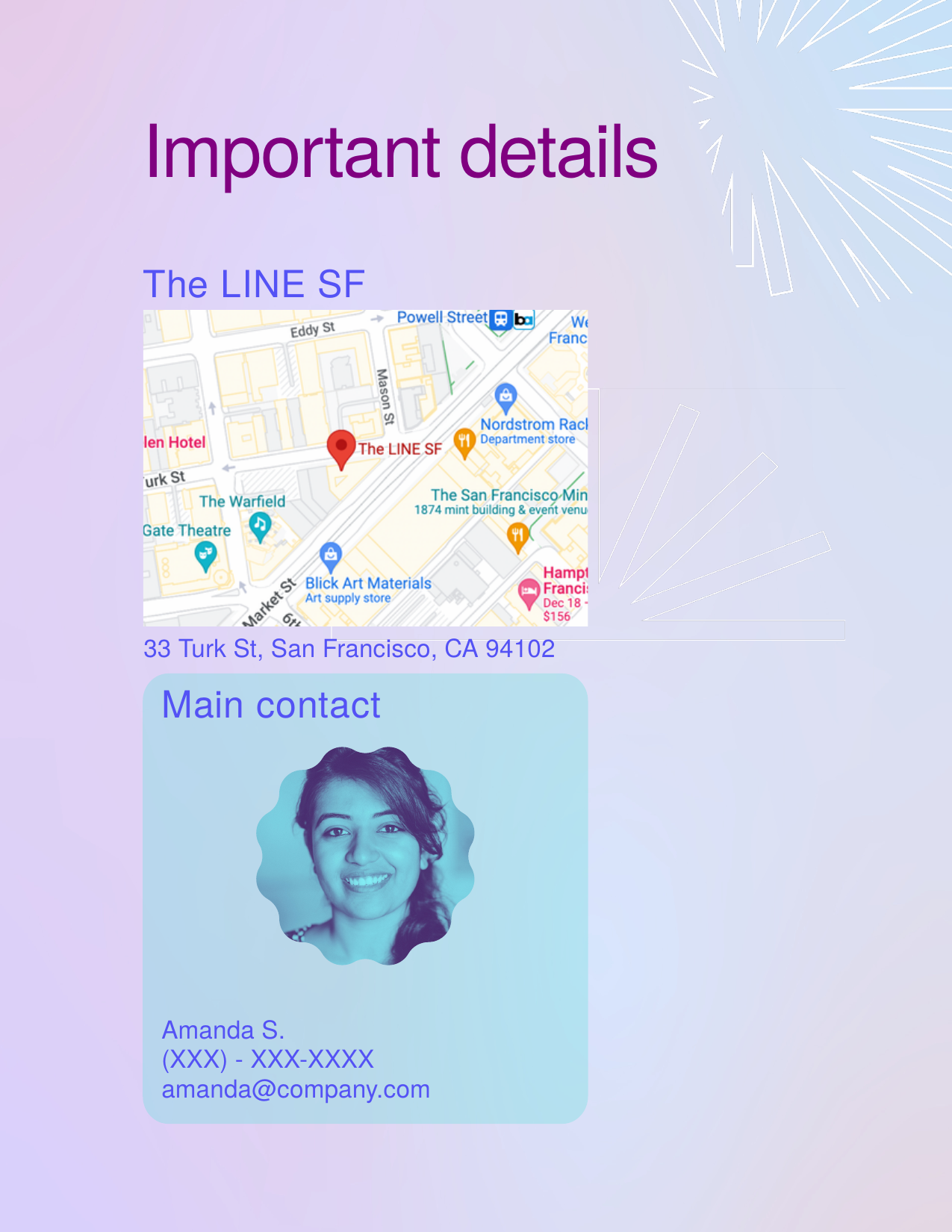

Important details
The LINE SF

33 Turk St, San Francisco, CA 94102

Main contact

Amanda S.
(XXX) - XXX-XXXX
amanda@company.com